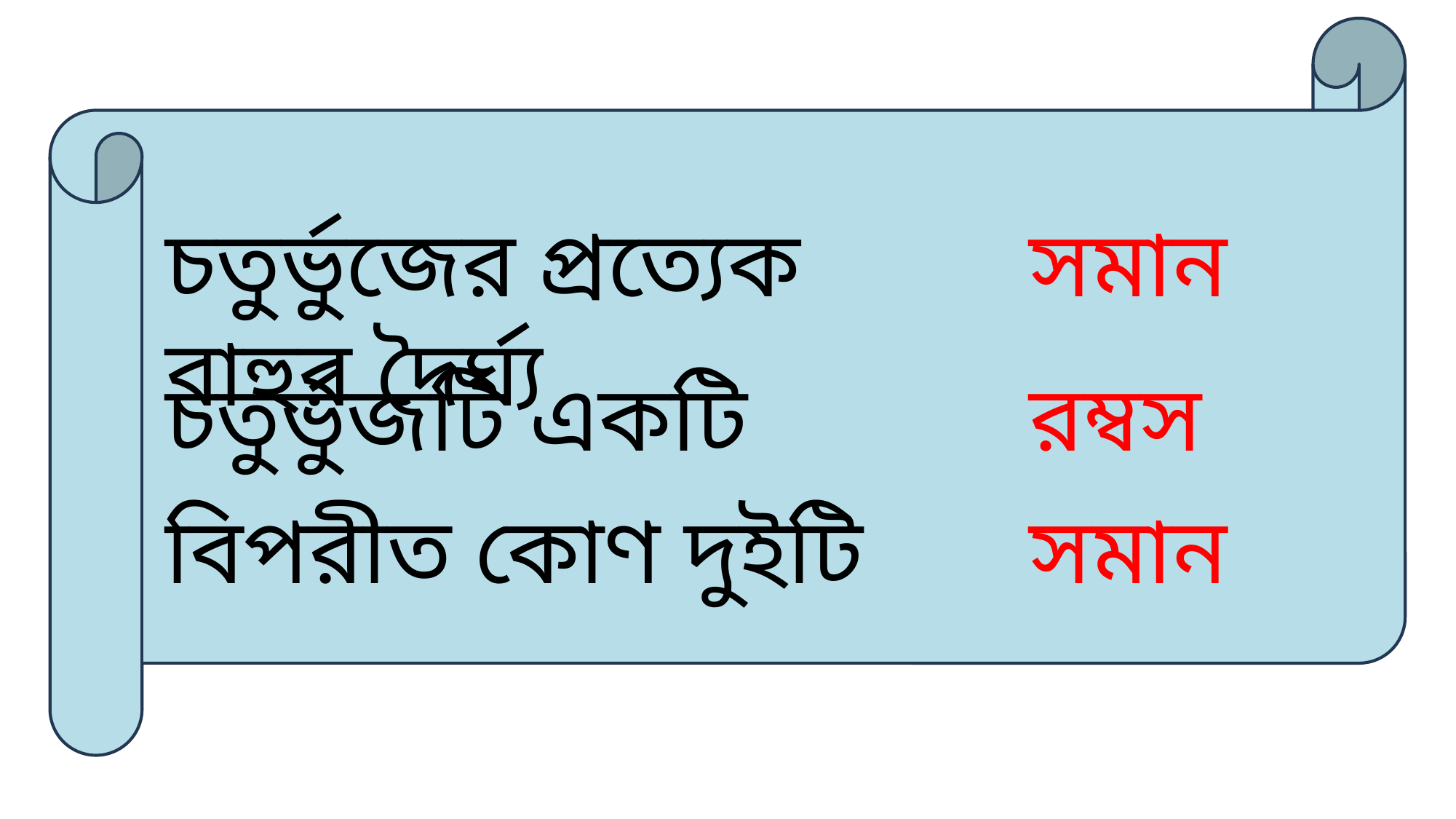

চতুর্ভুজের প্রত্যেক বাহুর দৈর্ঘ্য
সমান
চতুর্ভুজটি একটি
রম্বস
বিপরীত কোণ দুইটি
সমান